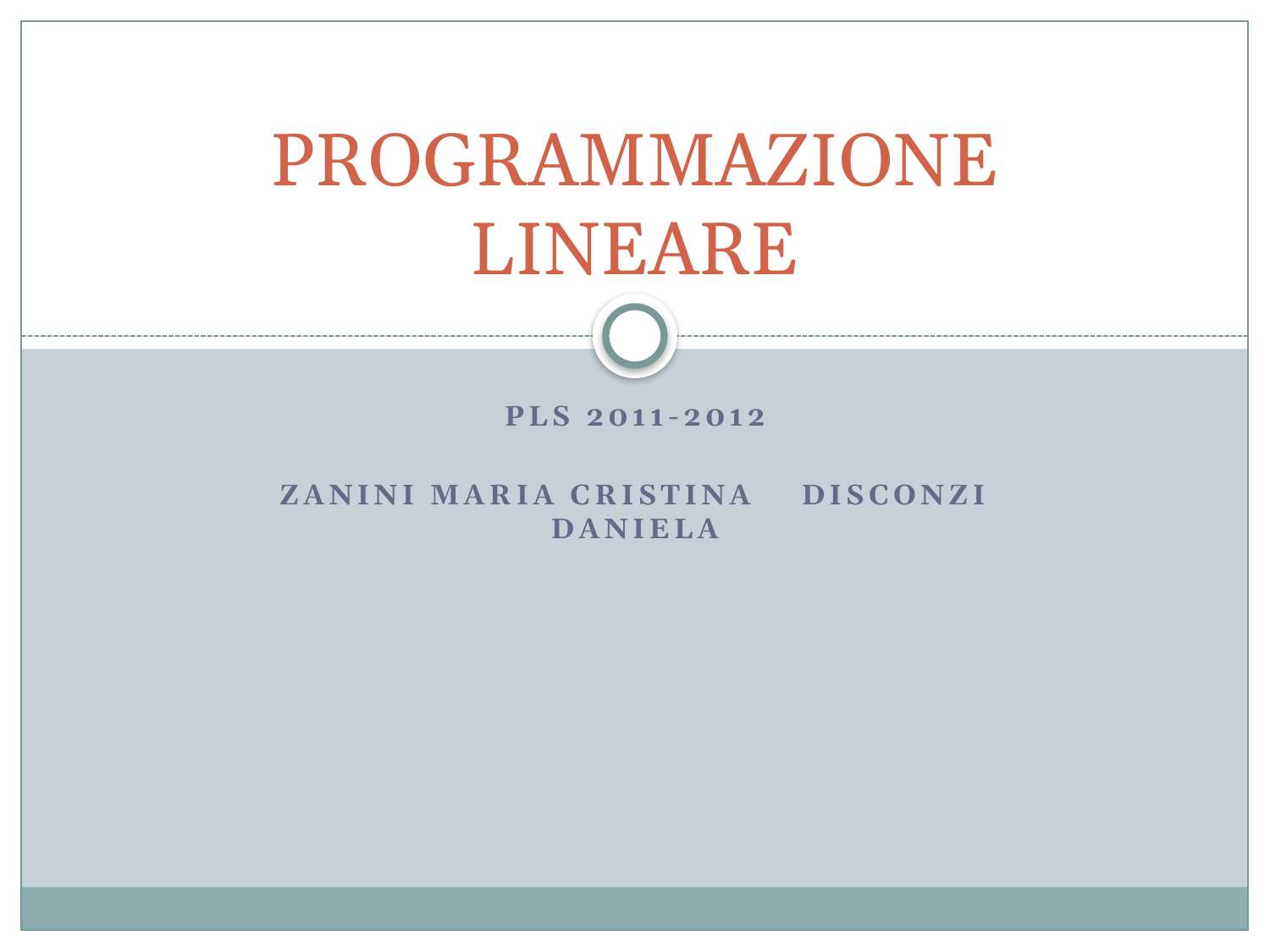

# PROGRAMMAZIONE LINEARE
PLS 2011-2012

Zanini Maria Cristina    Disconzi Daniela